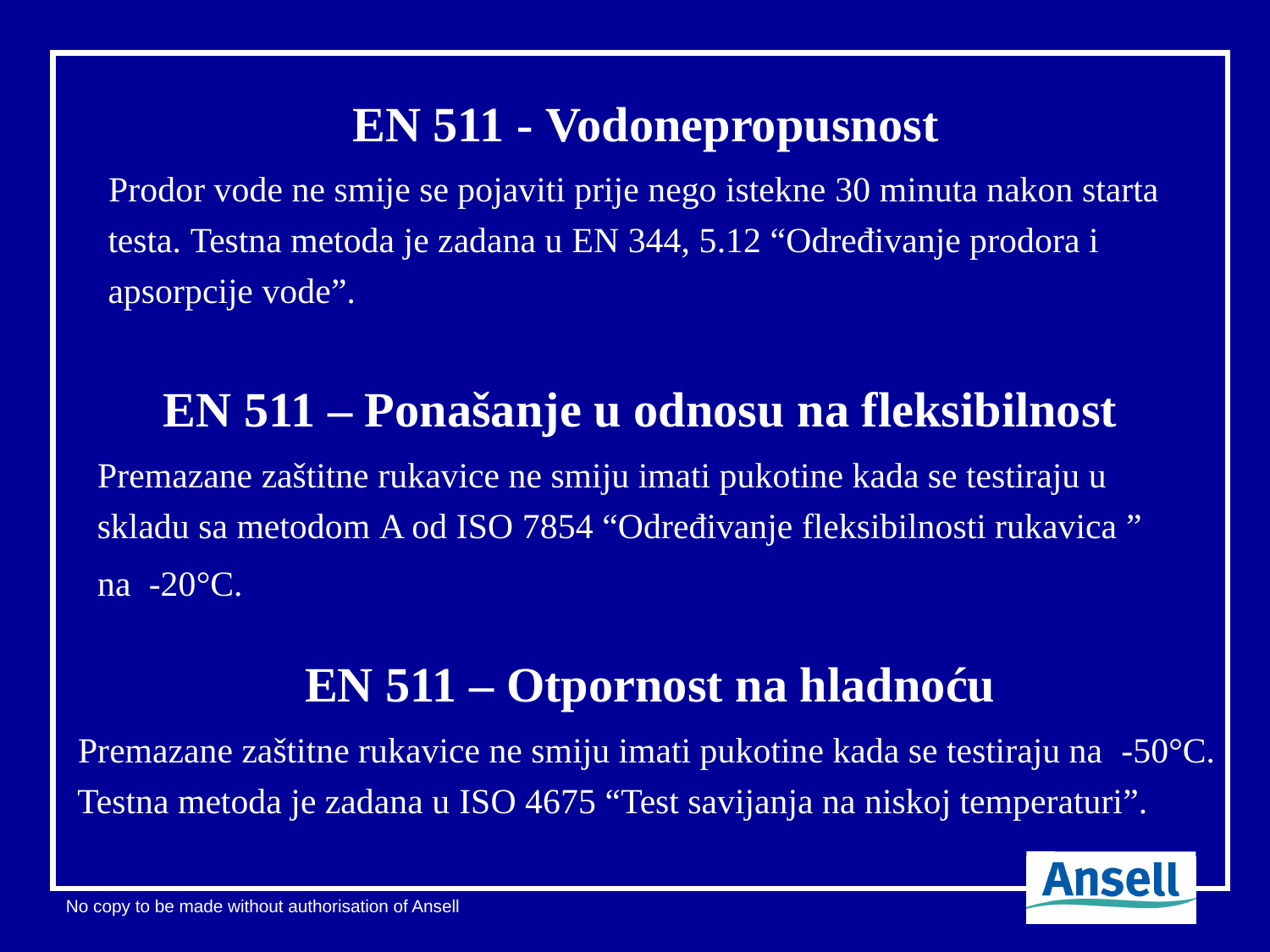

EN 511 - Vodonepropusnost
Prodor vode ne smije se pojaviti prije nego istekne 30 minuta nakon starta testa. Testna metoda je zadana u EN 344, 5.12 “Određivanje prodora i apsorpcije vode”.

EN 511 – Ponašanje u odnosu na fleksibilnost
Premazane zaštitne rukavice ne smiju imati pukotine kada se testiraju u skladu sa metodom A od ISO 7854 “Određivanje fleksibilnosti rukavica ”
na  -20°C.

EN 511 – Otpornost na hladnoću
Premazane zaštitne rukavice ne smiju imati pukotine kada se testiraju na  -50°C. Testna metoda je zadana u ISO 4675 “Test savijanja na niskoj temperaturi”.